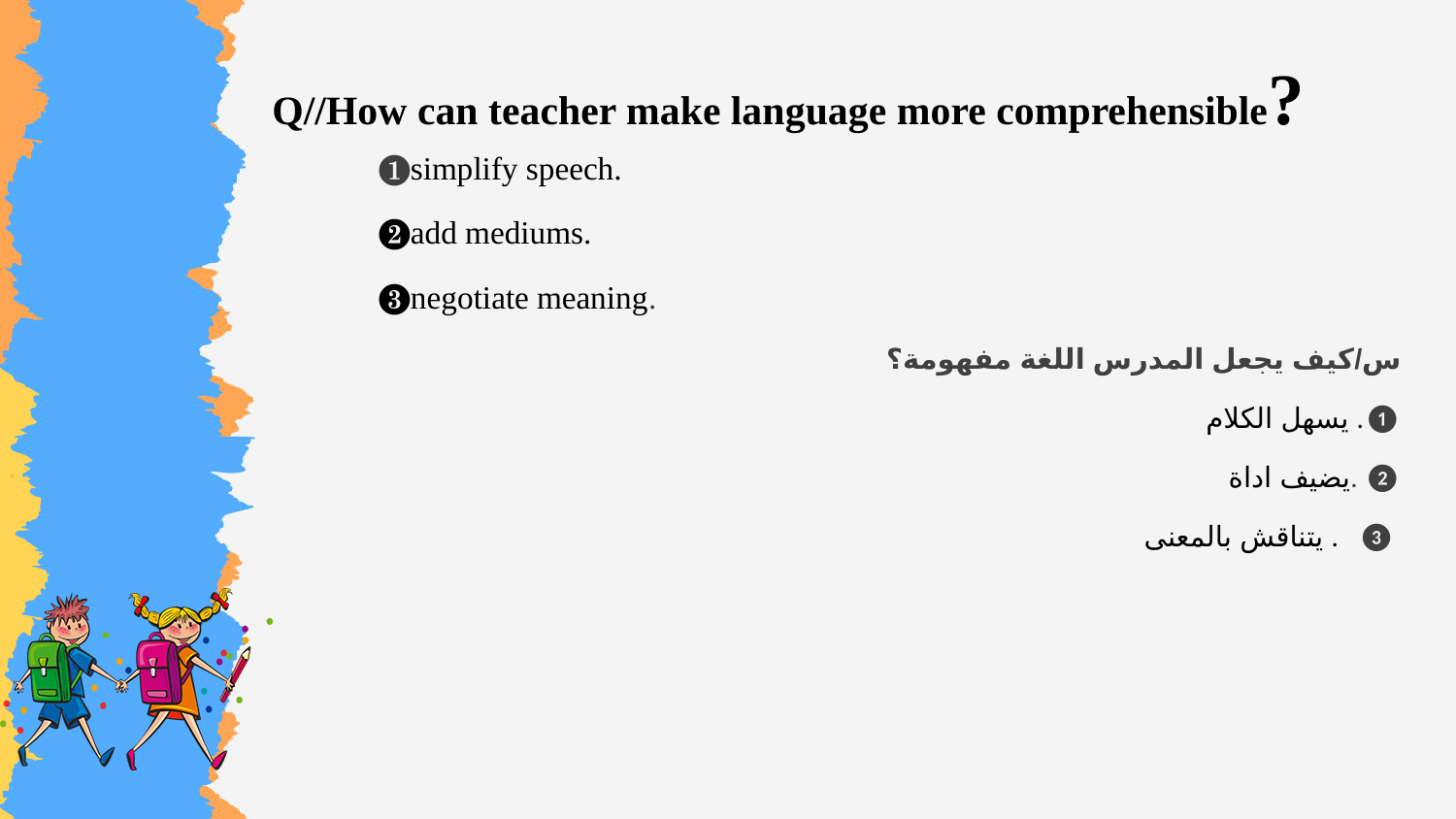

# Q//How can teacher make language more comprehensible?
❶simplify speech.
❷add mediums.
❸negotiate meaning.
س/كيف يجعل المدرس اللغة مفهومة؟
 يسهل الكلام .❶
 يضيف اداة. ❷
يتناقش بالمعنى .   ❸